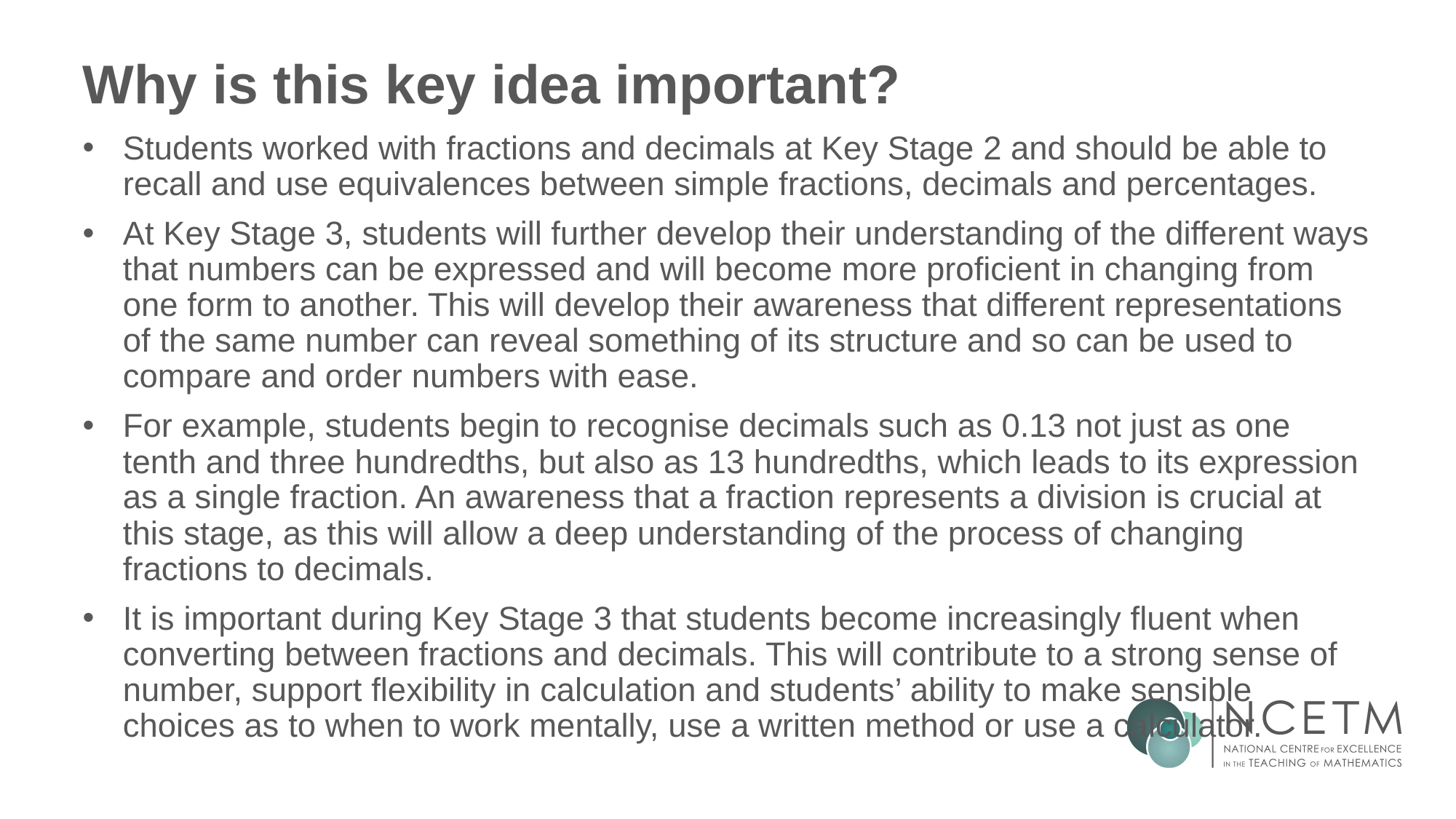

# Why is this key idea important?
Students worked with fractions and decimals at Key Stage 2 and should be able to recall and use equivalences between simple fractions, decimals and percentages.
At Key Stage 3, students will further develop their understanding of the different ways that numbers can be expressed and will become more proficient in changing from one form to another. This will develop their awareness that different representations of the same number can reveal something of its structure and so can be used to compare and order numbers with ease.
For example, students begin to recognise decimals such as 0.13 not just as one tenth and three hundredths, but also as 13 hundredths, which leads to its expression as a single fraction. An awareness that a fraction represents a division is crucial at this stage, as this will allow a deep understanding of the process of changing fractions to decimals.
It is important during Key Stage 3 that students become increasingly fluent when converting between fractions and decimals. This will contribute to a strong sense of number, support flexibility in calculation and students’ ability to make sensible choices as to when to work mentally, use a written method or use a calculator.